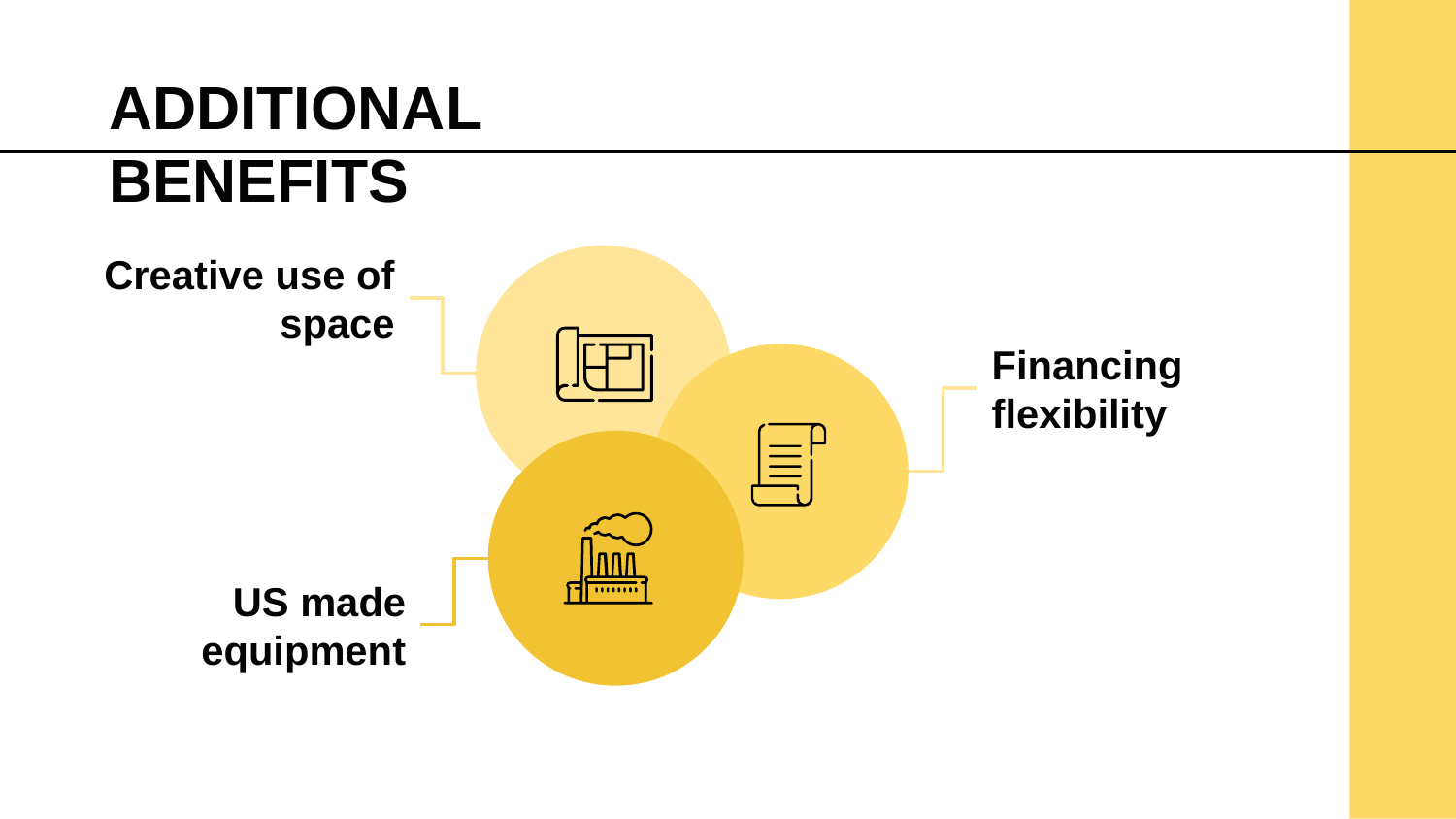

# ADDITIONAL BENEFITS

Creative use of space

Financing flexibility

US made equipment